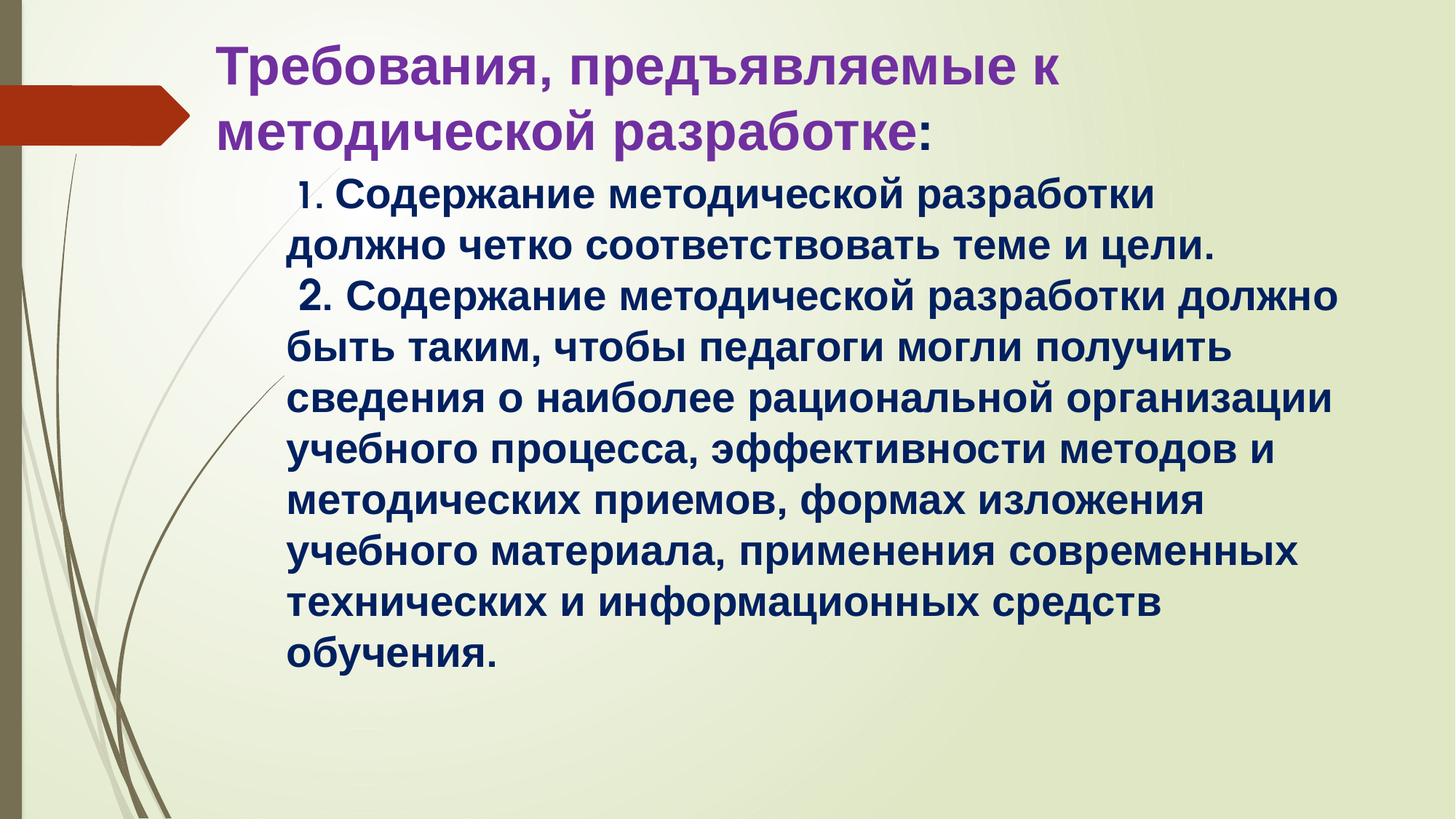

# Требования, предъявляемые к методической разработке:
 1. Содержание методической разработки     должно четко соответствовать теме и цели.
 2. Содержание методической разработки должно быть таким, чтобы педагоги могли получить сведения о наиболее рациональной организации учебного процесса, эффективности методов и методических приемов, формах изложения учебного материала, применения современных технических и информационных средств обучения.